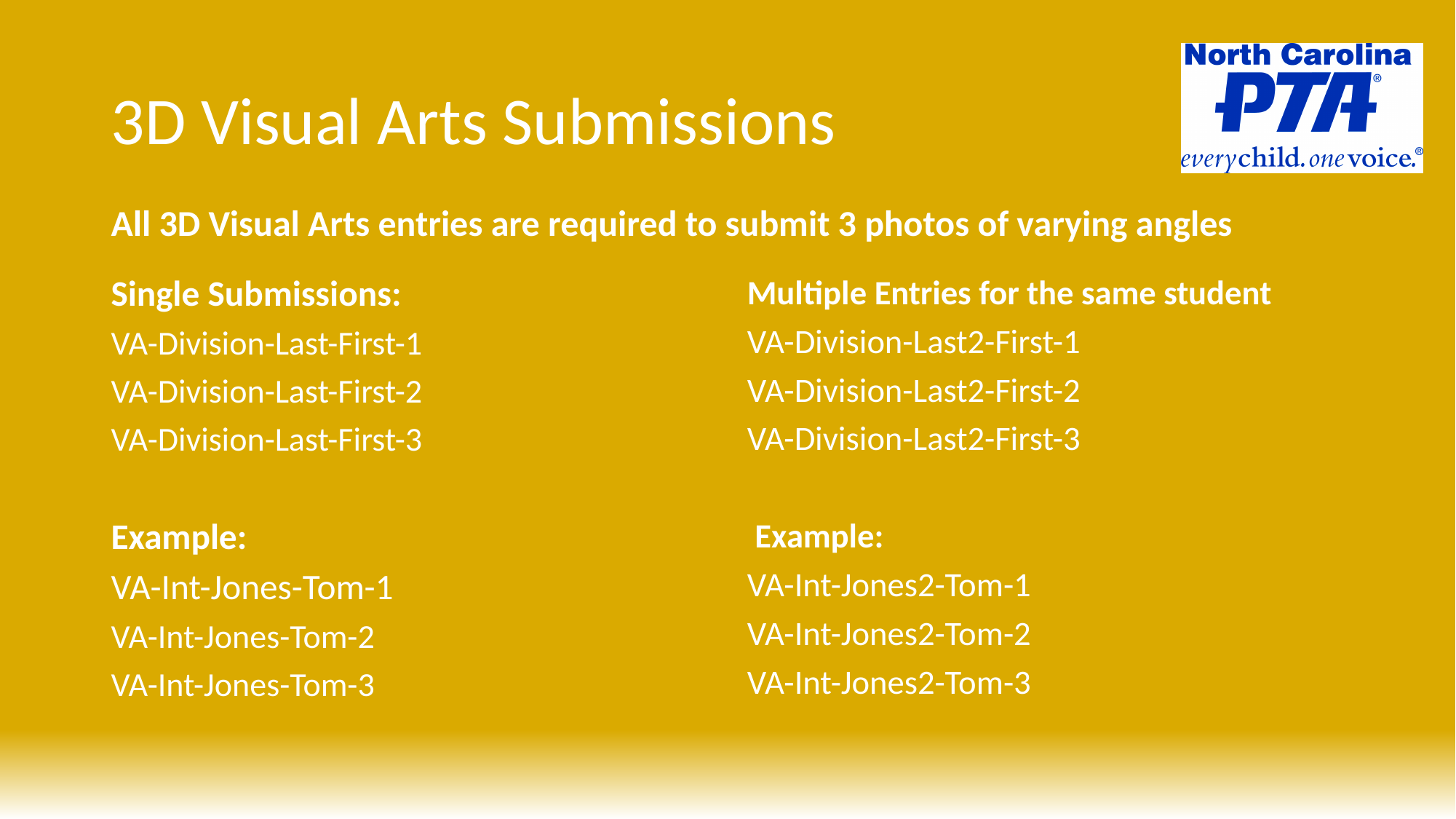

# 3D Visual Arts Submissions
All 3D Visual Arts entries are required to submit 3 photos of varying angles
Single Submissions:
VA-Division-Last-First-1
VA-Division-Last-First-2
VA-Division-Last-First-3

Example:
VA-Int-Jones-Tom-1
VA-Int-Jones-Tom-2
VA-Int-Jones-Tom-3

Multiple Entries for the same student
VA-Division-Last2-First-1
VA-Division-Last2-First-2
VA-Division-Last2-First-3

 Example:
VA-Int-Jones2-Tom-1
VA-Int-Jones2-Tom-2
VA-Int-Jones2-Tom-3